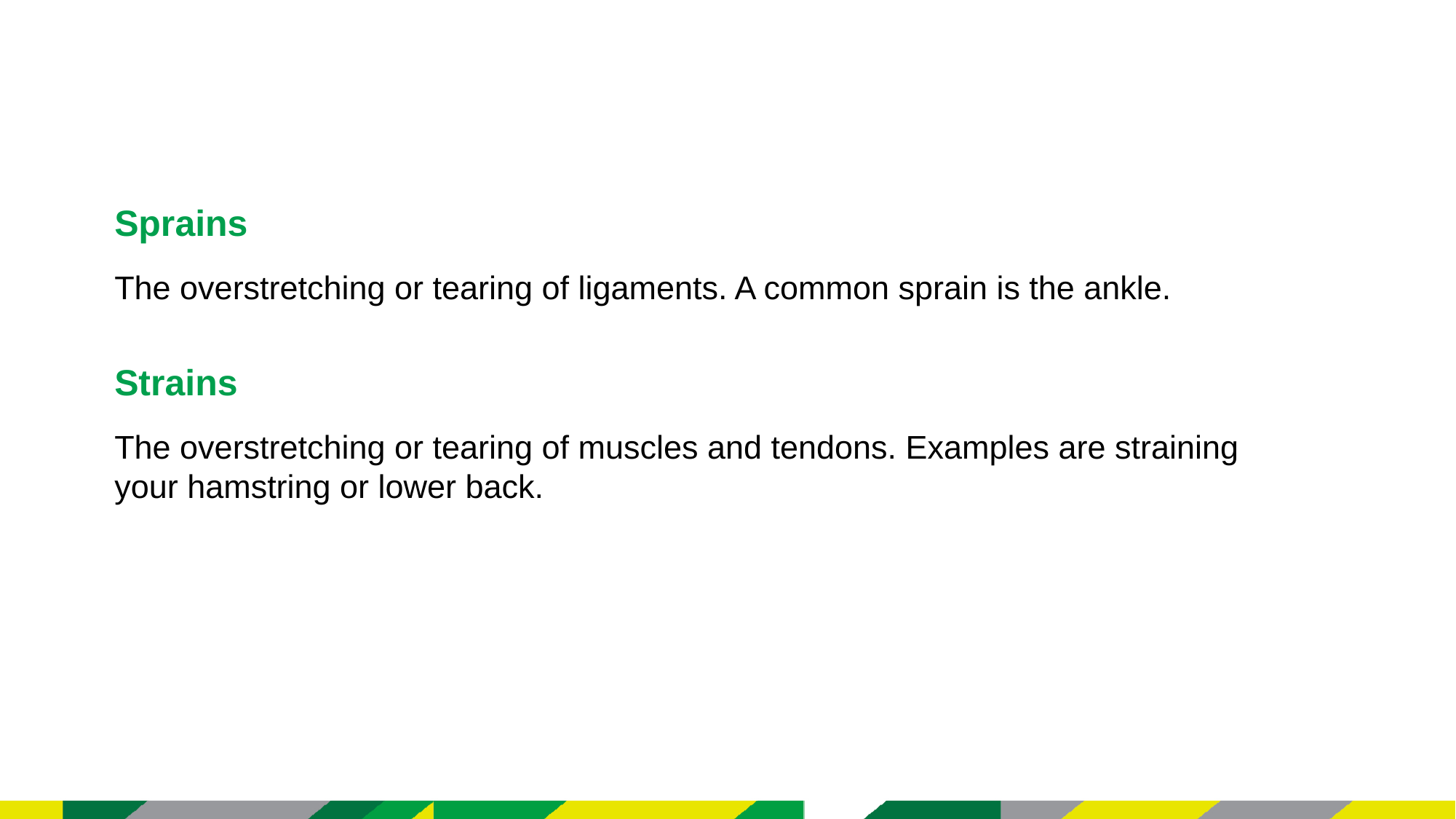

Sprains
The overstretching or tearing of ligaments. A common sprain is the ankle.
Strains
The overstretching or tearing of muscles and tendons. Examples are straining your hamstring or lower back.